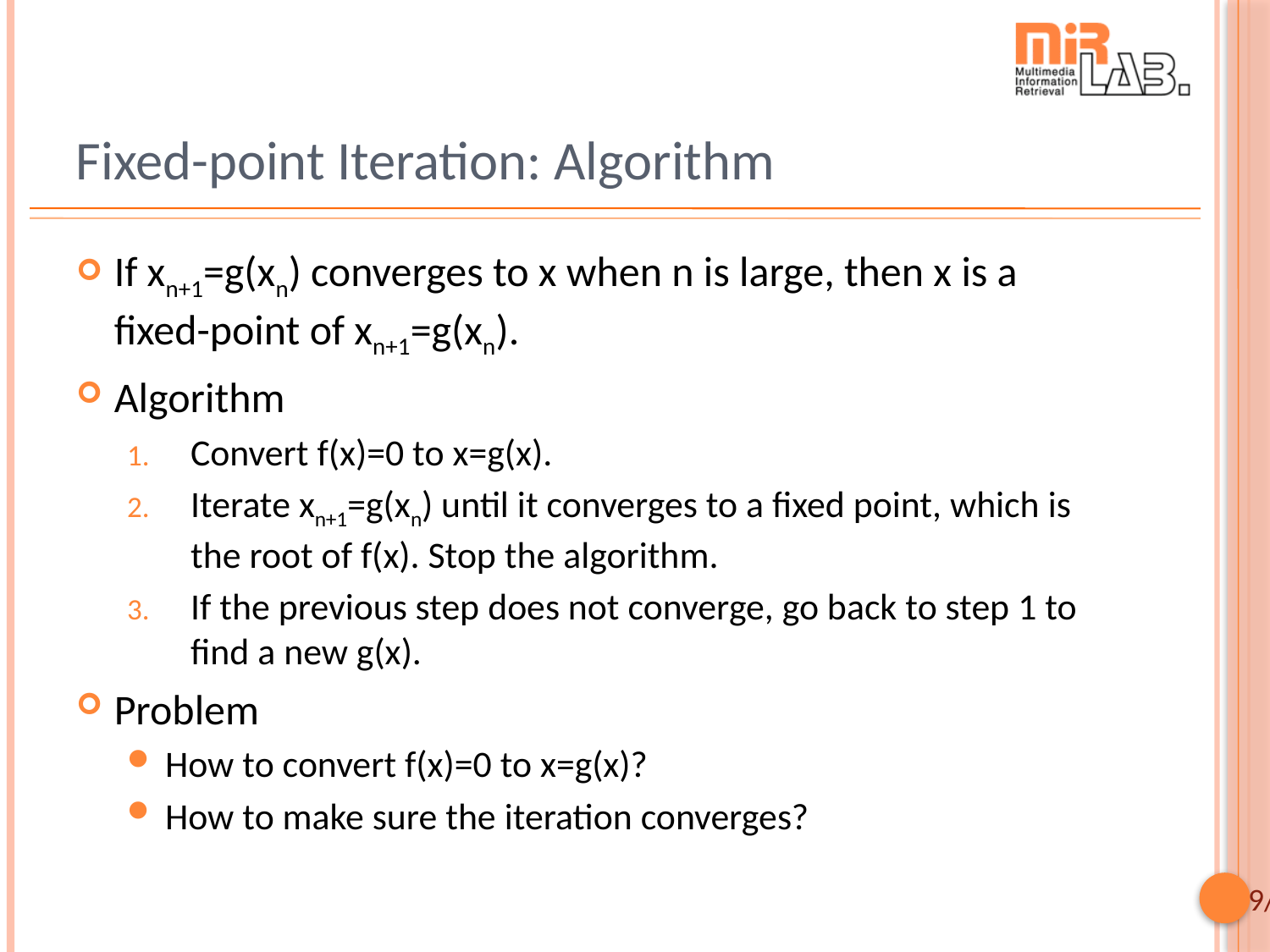

# Fixed-point Iteration: Algorithm
If xn+1=g(xn) converges to x when n is large, then x is a fixed-point of xn+1=g(xn).
Algorithm
Convert f(x)=0 to x=g(x).
Iterate xn+1=g(xn) until it converges to a fixed point, which is the root of f(x). Stop the algorithm.
If the previous step does not converge, go back to step 1 to find a new g(x).
Problem
How to convert f(x)=0 to x=g(x)?
How to make sure the iteration converges?